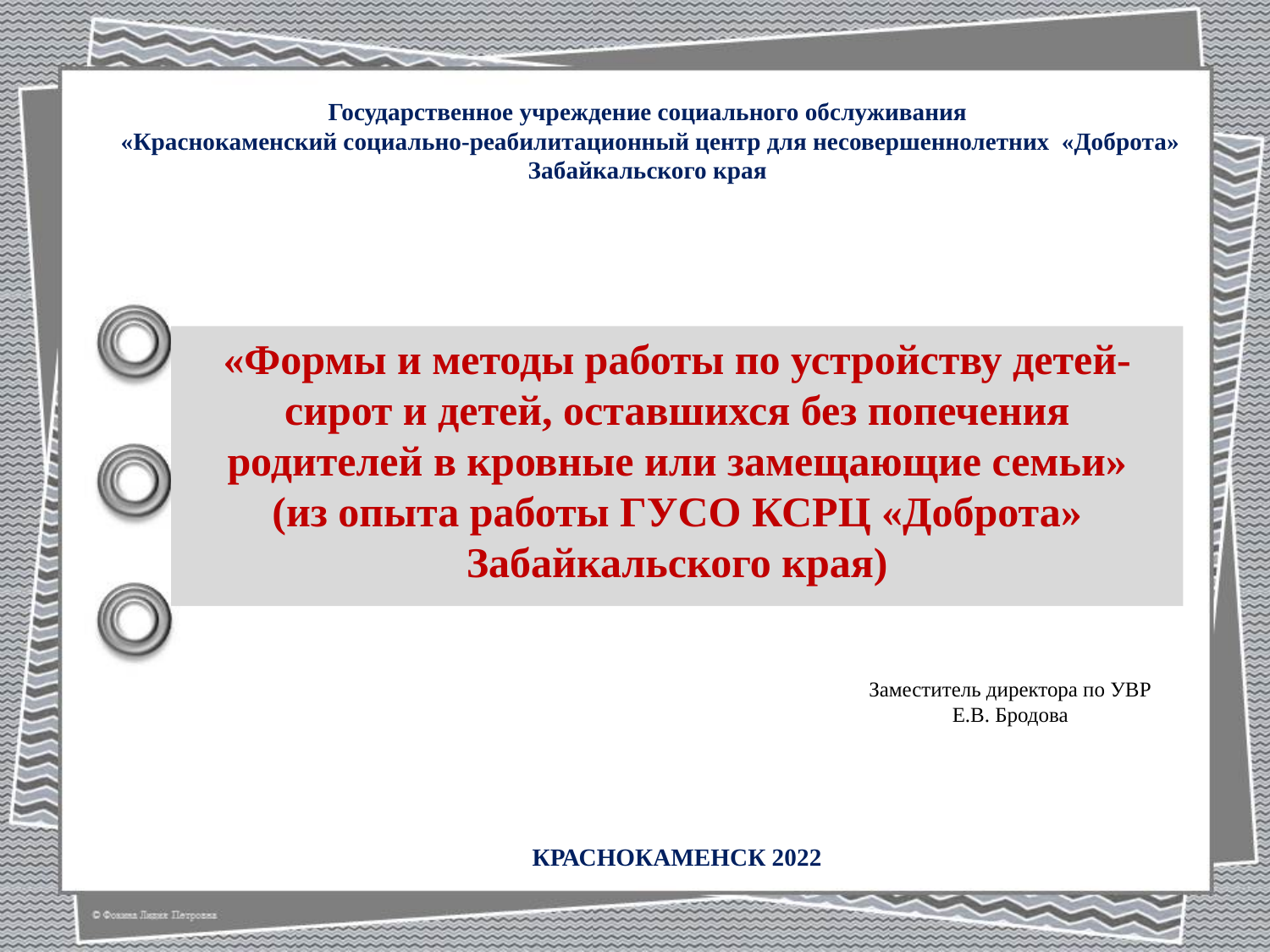

Государственное учреждение социального обслуживания
 «Краснокаменский социально-реабилитационный центр для несовершеннолетних  «Доброта» Забайкальского края

# «Формы и методы работы по устройству детей-сирот и детей, оставшихся без попечения родителей в кровные или замещающие семьи» (из опыта работы ГУСО КСРЦ «Доброта» Забайкальского края)
Заместитель директора по УВР
Е.В. Бродова
КРАСНОКАМЕНСК 2022